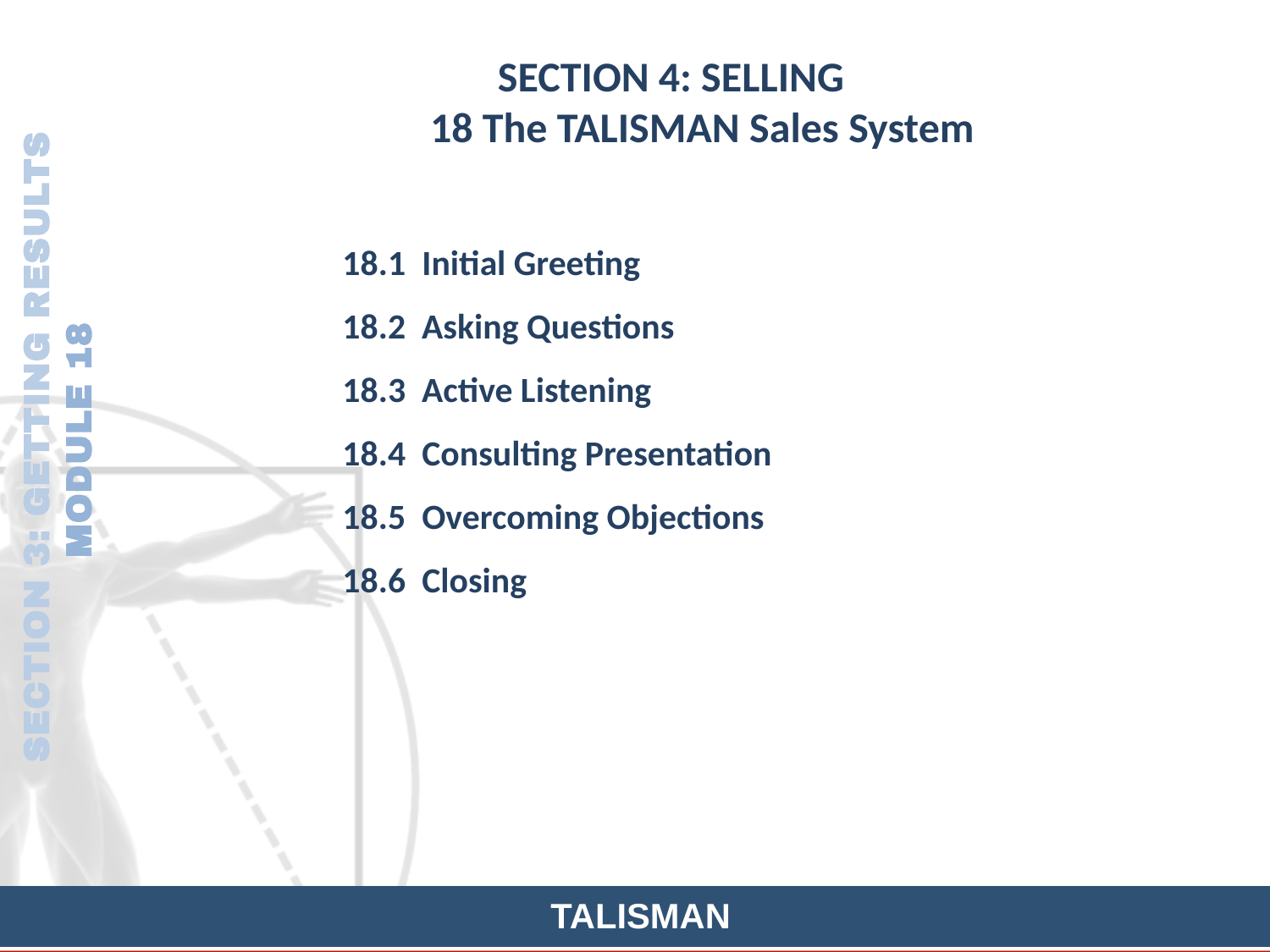

SECTION 4: SELLING
18 The TALISMAN Sales System
18.1  Initial Greeting
18.2  Asking Questions
18.3  Active Listening
18.4  Consulting Presentation
18.5  Overcoming Objections
18.6  Closing
SECTION 3: GETTING RESULTS
MODULE 18